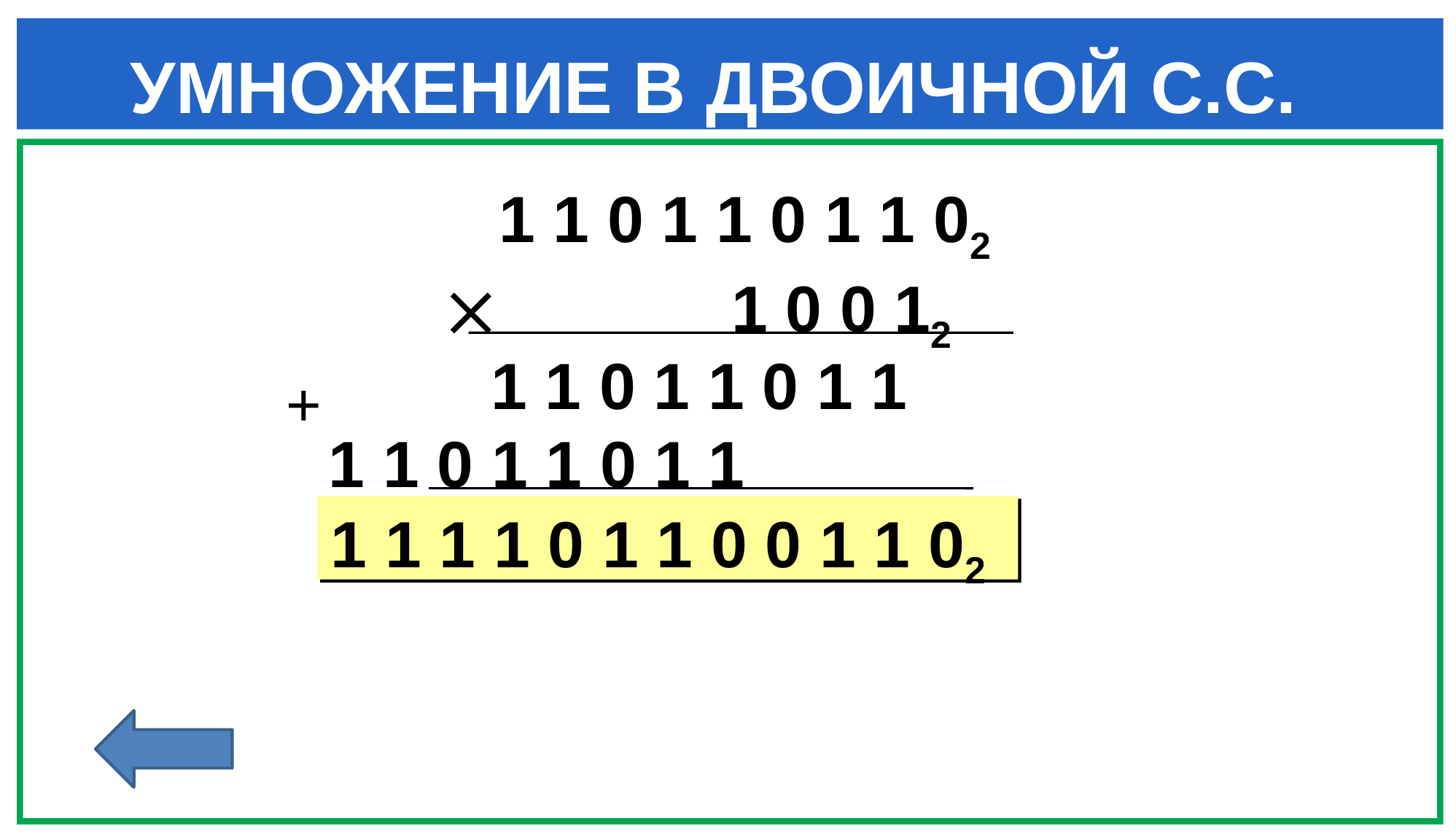

УМНОЖЕНИЕ В ДВОИЧНОЙ С.С.
   1 1 0 1 1 0 1 1 02
×             1 0 0 12

         1 1 0 1 1 0 1 1
1 1 0 1 1 0 1 1

   1 1 1 1 0 1 1 0 0 1 1 02
+